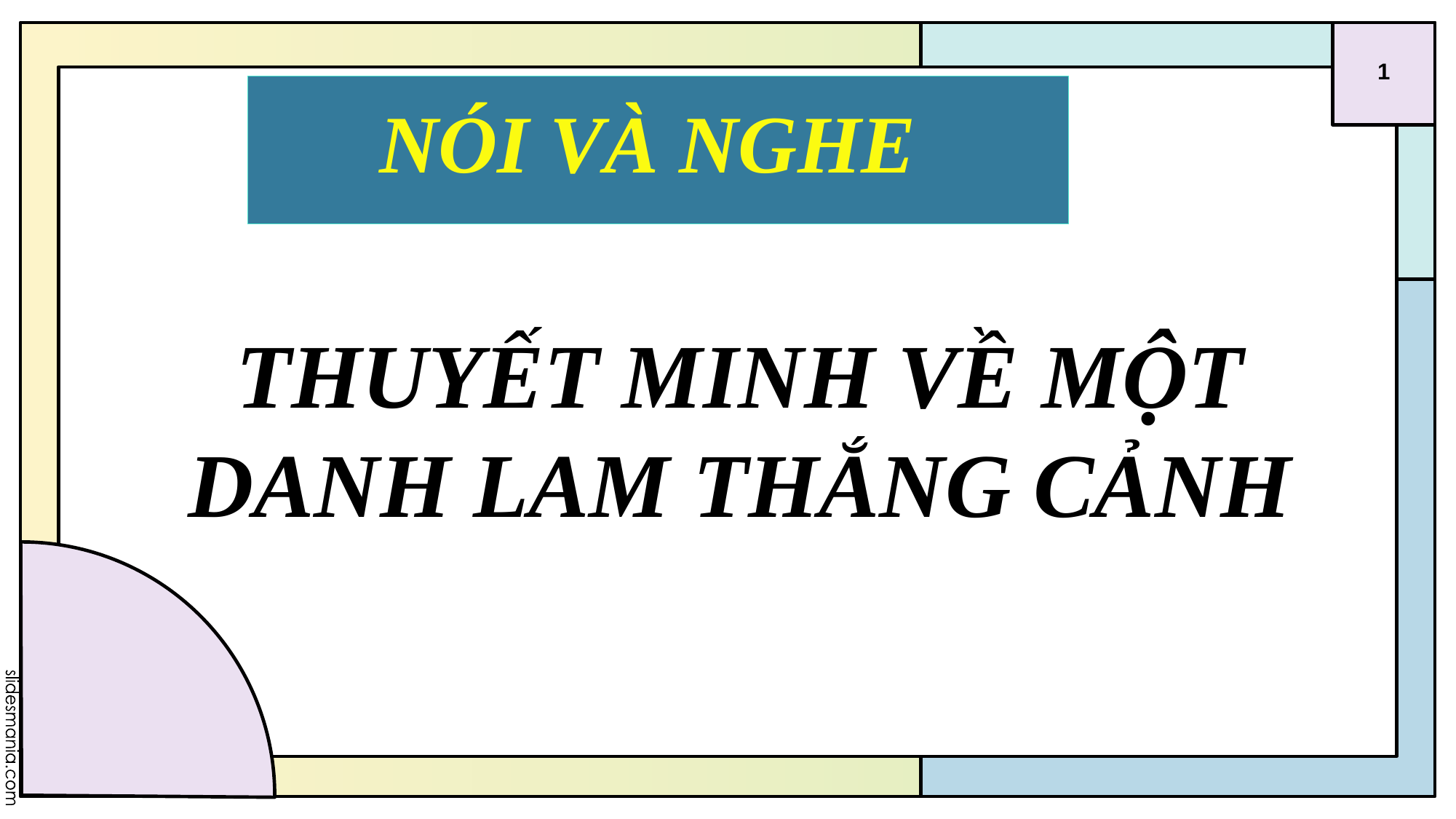

1
# NÓI VÀ NGHE
THUYẾT MINH VỀ MỘT DANH LAM THẮNG CẢNH